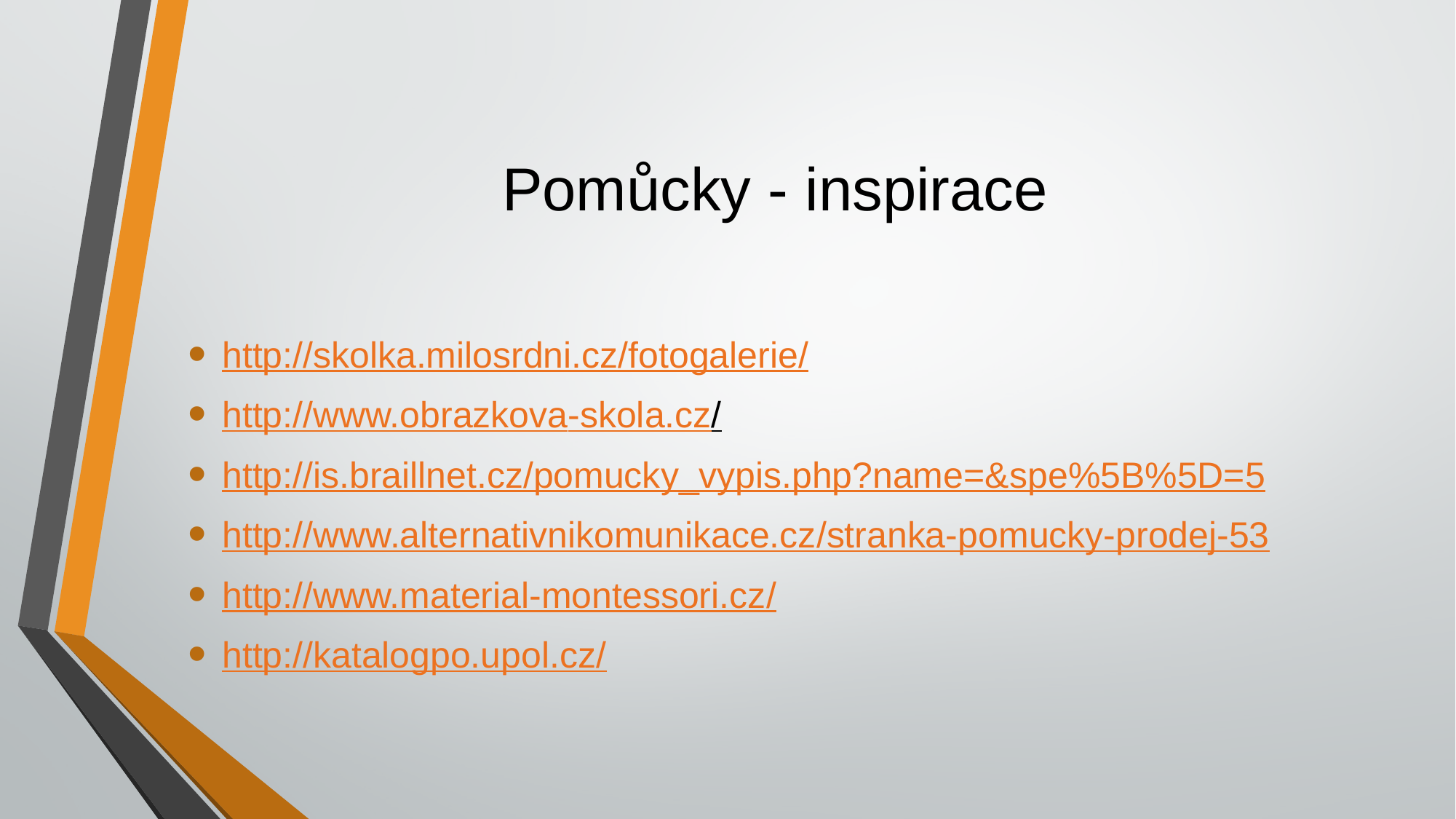

# Pomůcky - inspirace
http://skolka.milosrdni.cz/fotogalerie/
http://www.obrazkova-skola.cz/
http://is.braillnet.cz/pomucky_vypis.php?name=&spe%5B%5D=5
http://www.alternativnikomunikace.cz/stranka-pomucky-prodej-53
http://www.material-montessori.cz/
http://katalogpo.upol.cz/